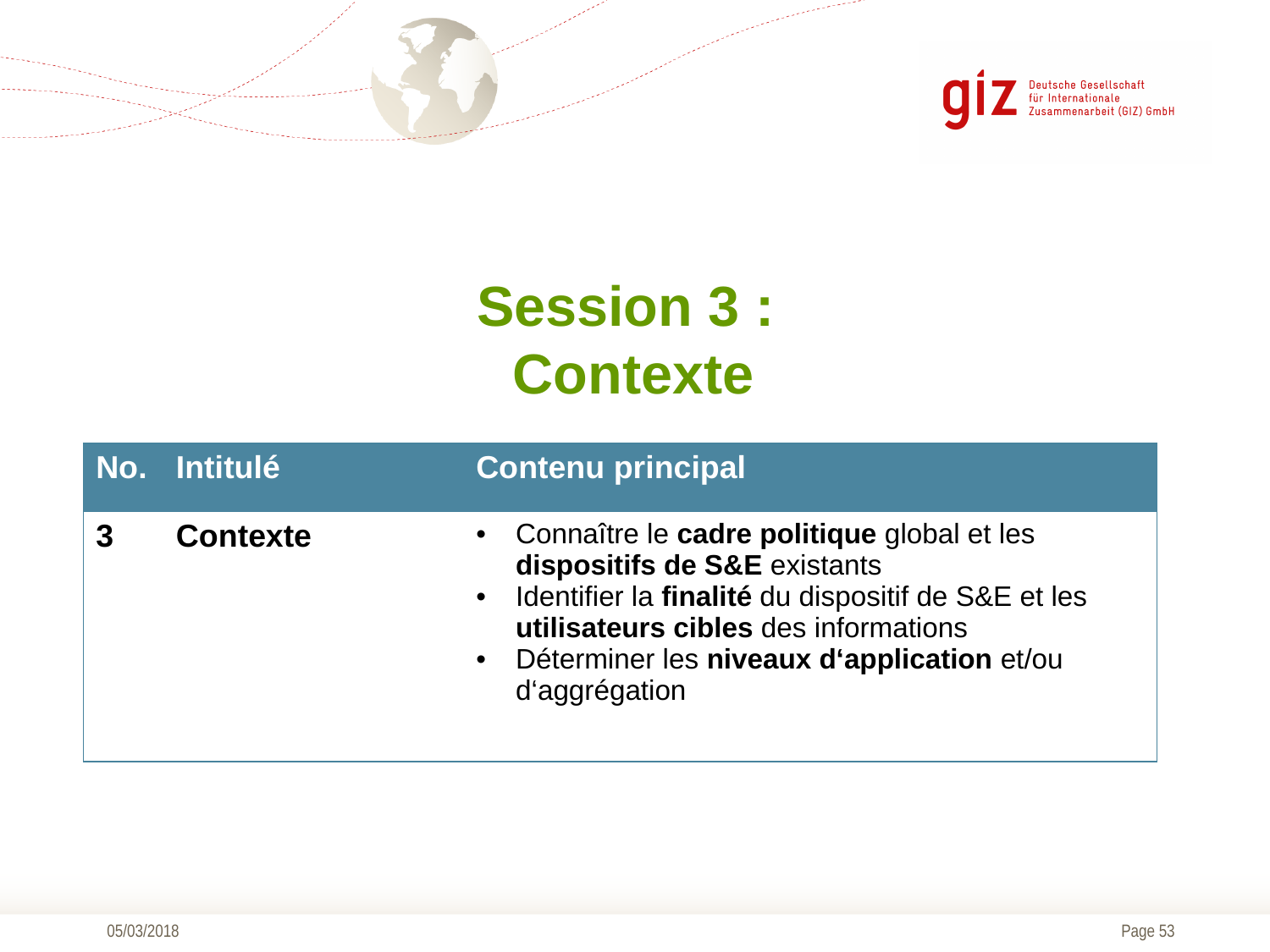

Session 3 :
Contexte
| No. | Intitulé | Contenu principal |
| --- | --- | --- |
| 3 | Contexte | Connaître le cadre politique global et les dispositifs de S&E existants Identifier la finalité du dispositif de S&E et les utilisateurs cibles des informations Déterminer les niveaux d‘application et/ou d‘aggrégation |
05/03/2018